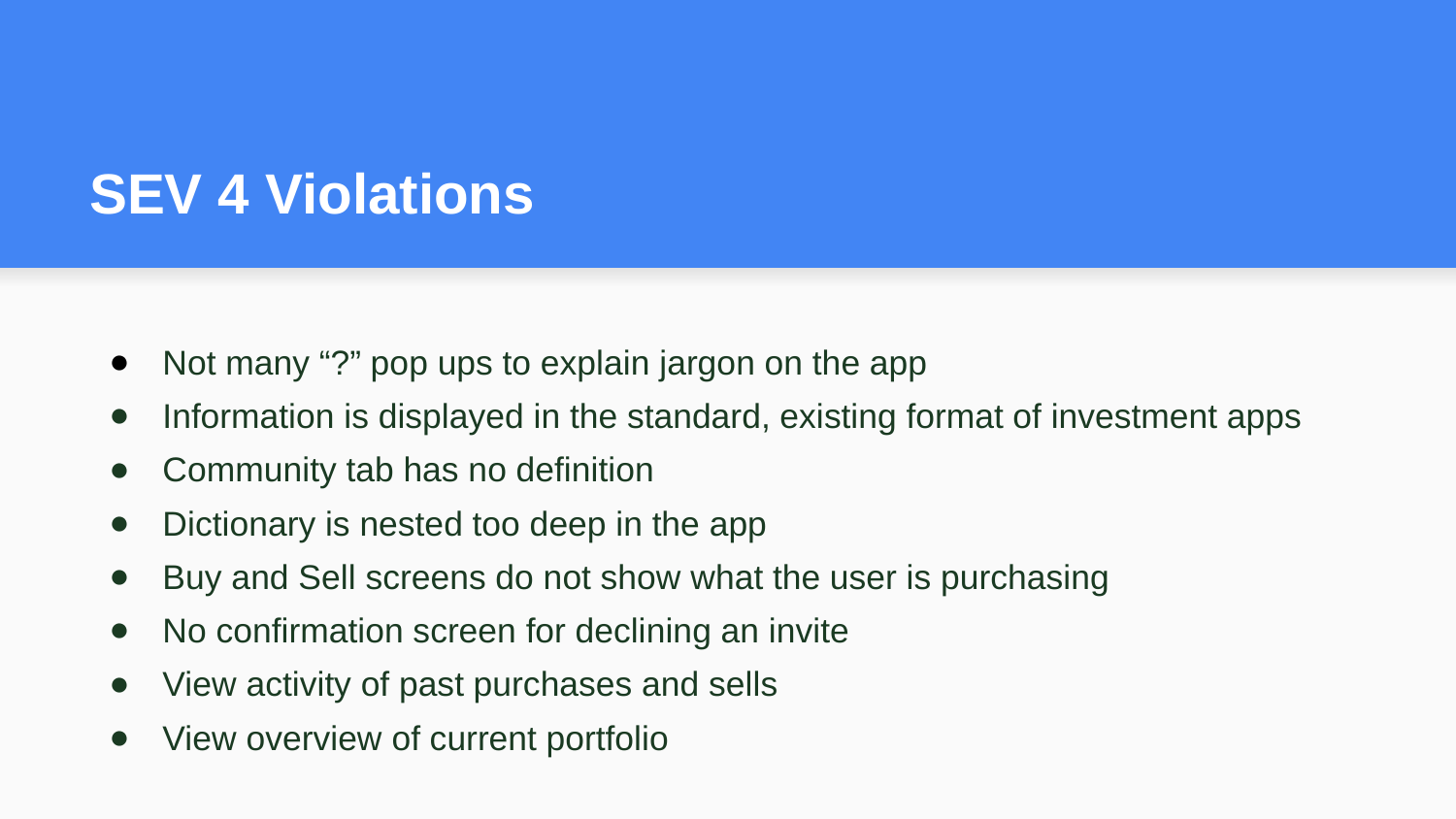

# SEV 4 Violations
Not many “?” pop ups to explain jargon on the app
Information is displayed in the standard, existing format of investment apps
Community tab has no definition
Dictionary is nested too deep in the app
Buy and Sell screens do not show what the user is purchasing
No confirmation screen for declining an invite
View activity of past purchases and sells
View overview of current portfolio